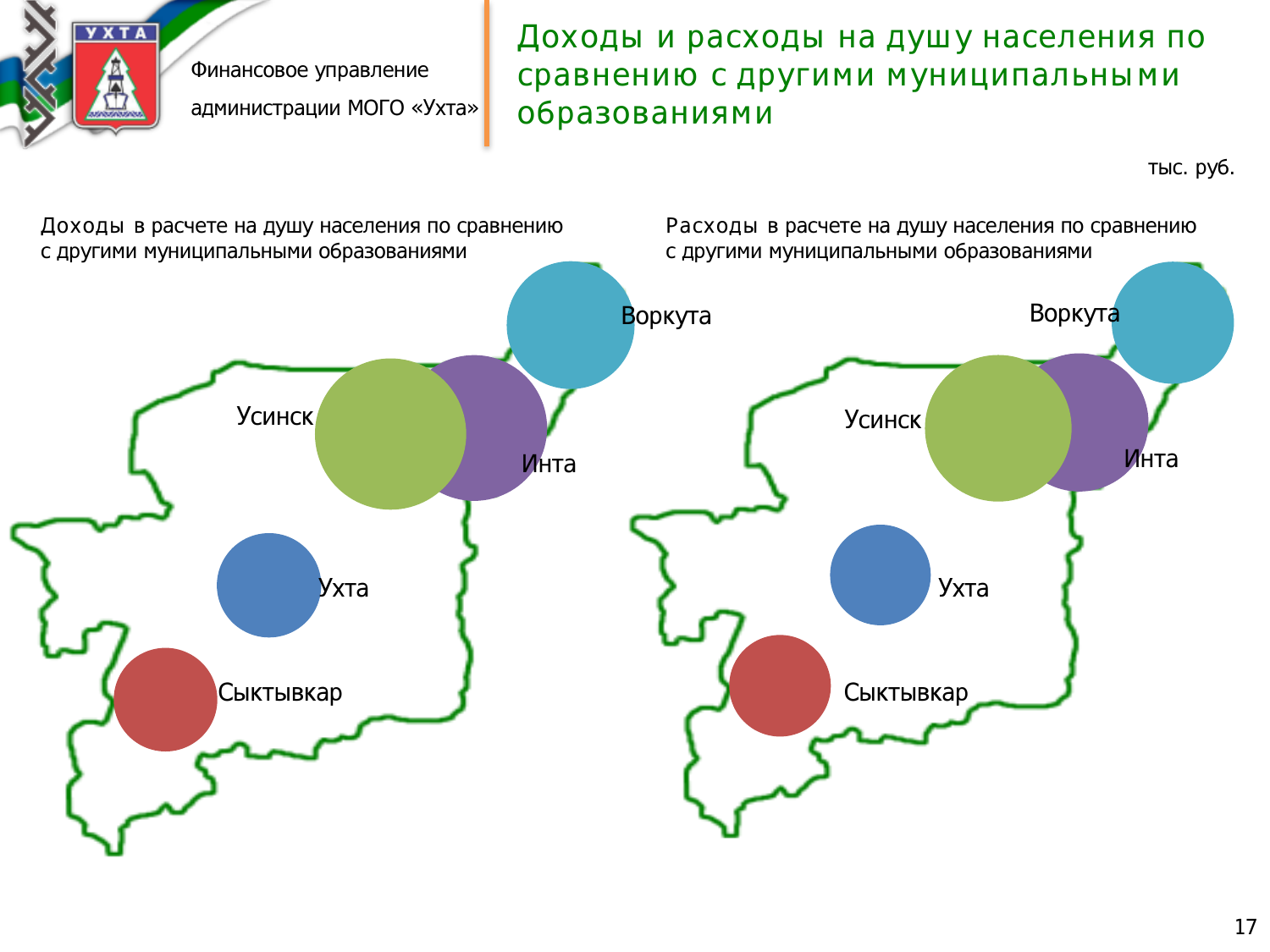

# Доходы и расходы на душу населения по сравнению с другими муниципальными образованиями
тыс. руб.
Расходы в расчете на душу населения по сравнению
с другими муниципальными образованиями
Доходы в расчете на душу населения по сравнению
с другими муниципальными образованиями

### Chart

| Category | Значения Y |
|---|---|

### Chart

| Category | Значения Y |
|---|---|
Воркута
Воркута
Усинск
Усинск
Инта
Инта
Ухта
Ухта
Сыктывкар
Сыктывкар
17